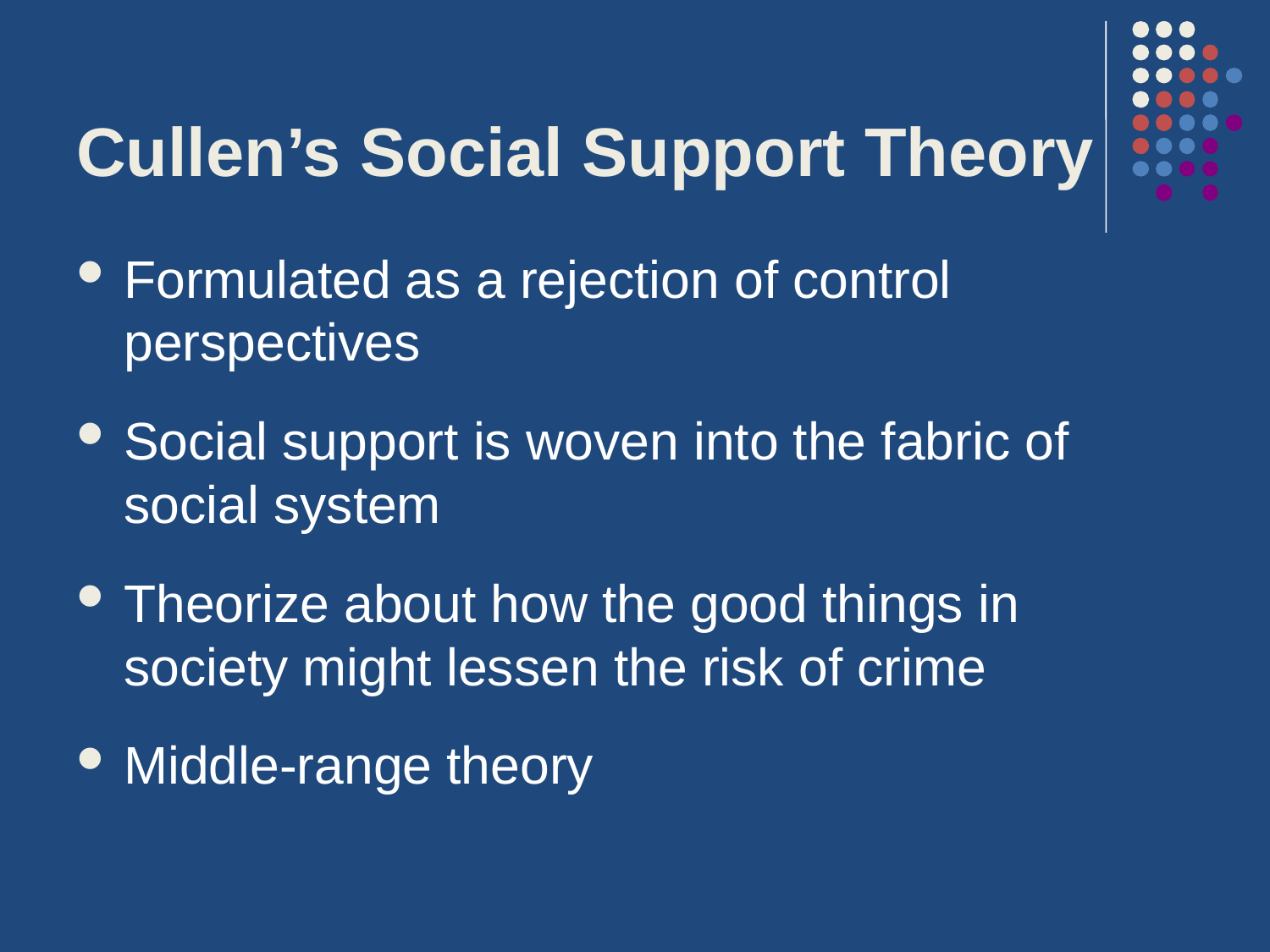

# Cullen’s Social Support Theory
Formulated as a rejection of control perspectives

Social support is woven into the fabric of social system

Theorize about how the good things in society might lessen the risk of crime

Middle-range theory